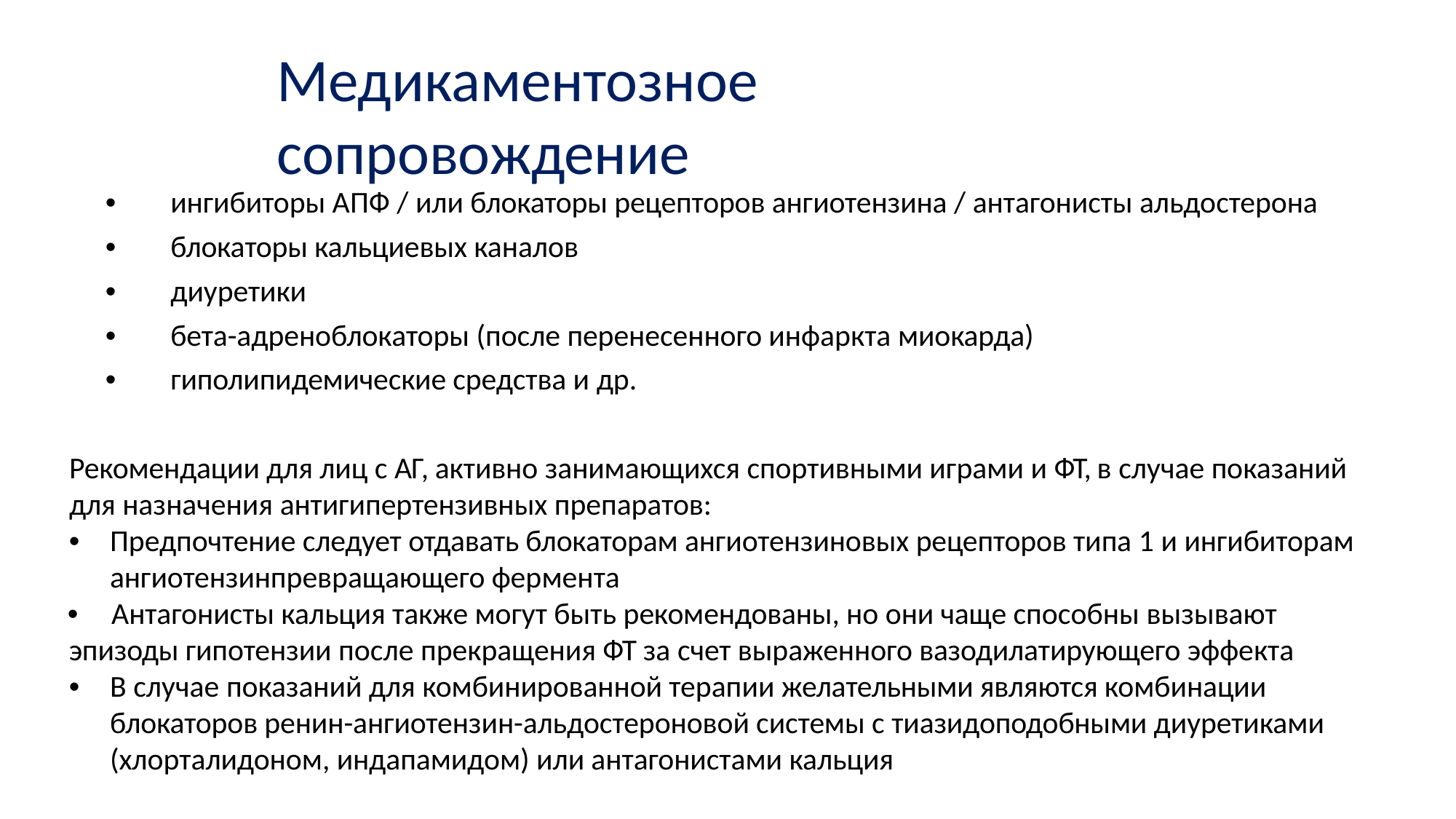

# Медикаментозное сопровождение
•	ингибиторы АПФ / или блокаторы рецепторов ангиотензина / антагонисты альдостерона
•	блокаторы кальциевых каналов
•	диуретики
•	бета-адреноблокаторы (после перенесенного инфаркта миокарда)
•	гиполипидемические средства и др.

Рекомендации для лиц с АГ, активно занимающихся спортивными играми и ФТ, в случае показаний  для назначения антигипертензивных препаратов:
•	Предпочтение следует отдавать блокаторам ангиотензиновых рецепторов типа 1 и ингибиторам  ангиотензинпревращающего фермента
•	Антагонисты кальция также могут быть рекомендованы, но они чаще способны вызывают
эпизоды гипотензии после прекращения ФТ за счет выраженного вазодилатирующего эффекта
•	В случае показаний для комбинированной терапии желательными являются комбинации  блокаторов ренин-ангиотензин-альдостероновой системы с тиазидоподобными диуретиками  (хлорталидоном, индапамидом) или антагонистами кальция